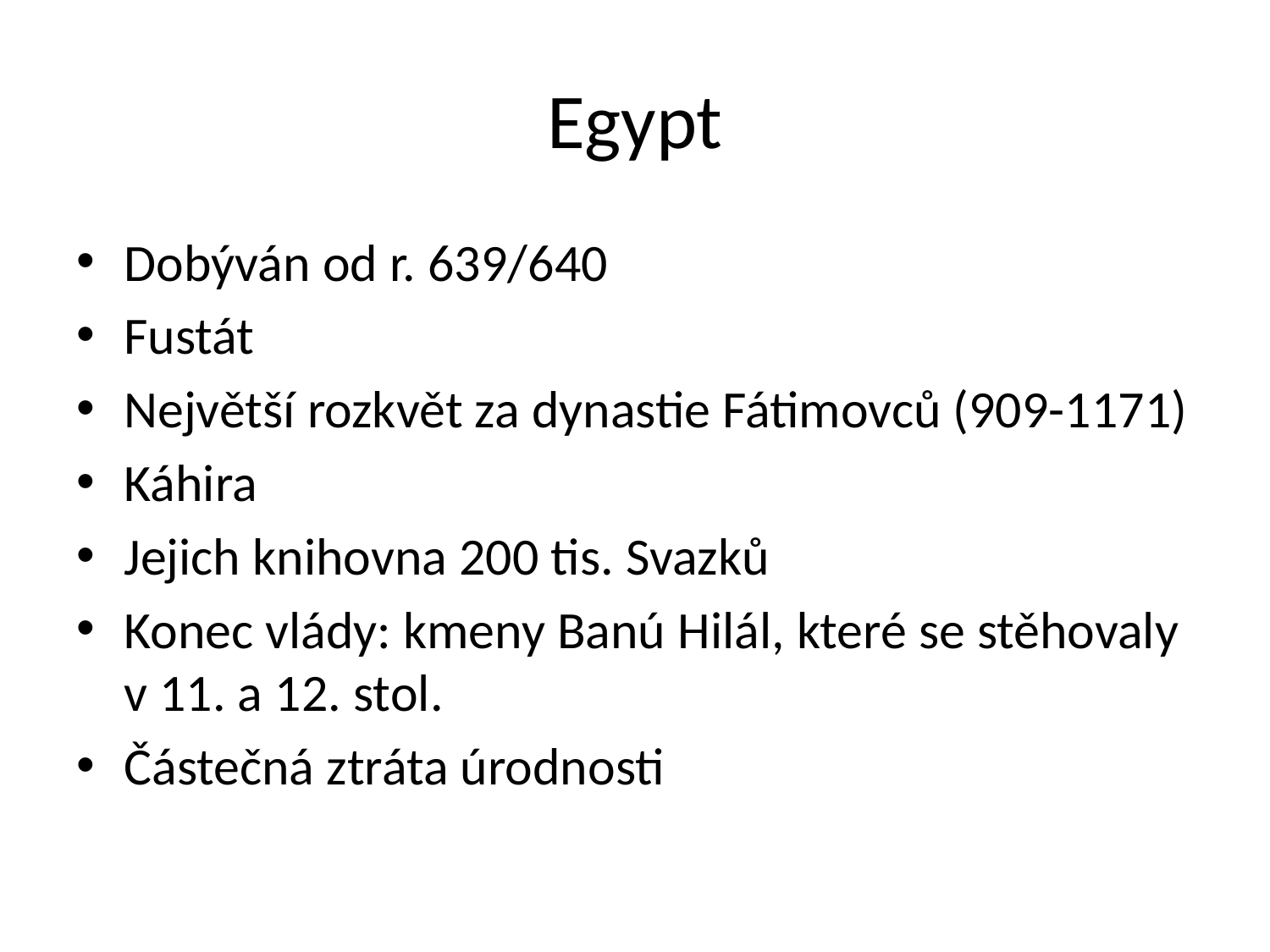

# Egypt
Dobýván od r. 639/640
Fustát
Největší rozkvět za dynastie Fátimovců (909-1171)
Káhira
Jejich knihovna 200 tis. Svazků
Konec vlády: kmeny Banú Hilál, které se stěhovaly v 11. a 12. stol.
Částečná ztráta úrodnosti